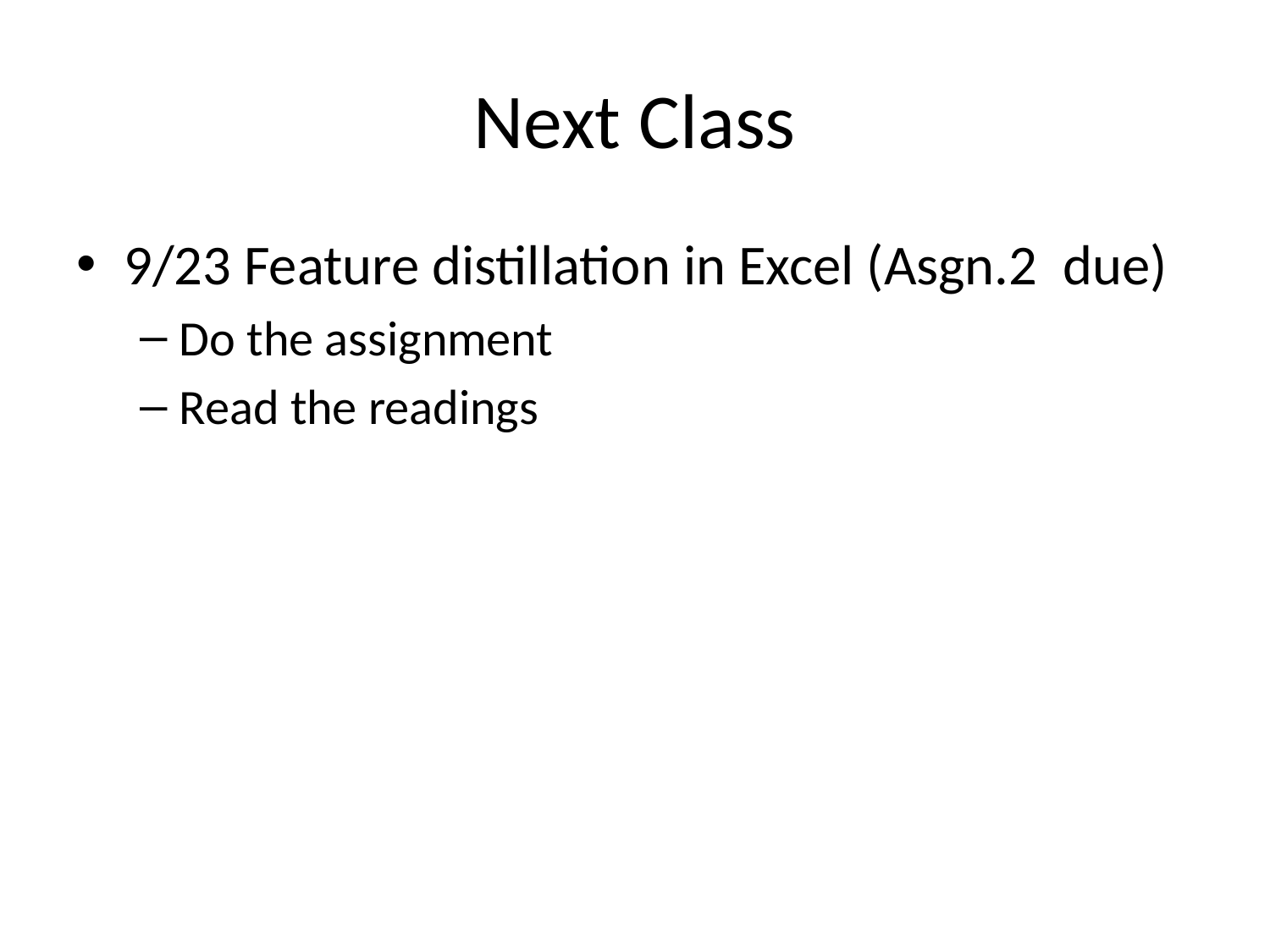

# Next Class
9/23 Feature distillation in Excel (Asgn.2  due)
Do the assignment
Read the readings